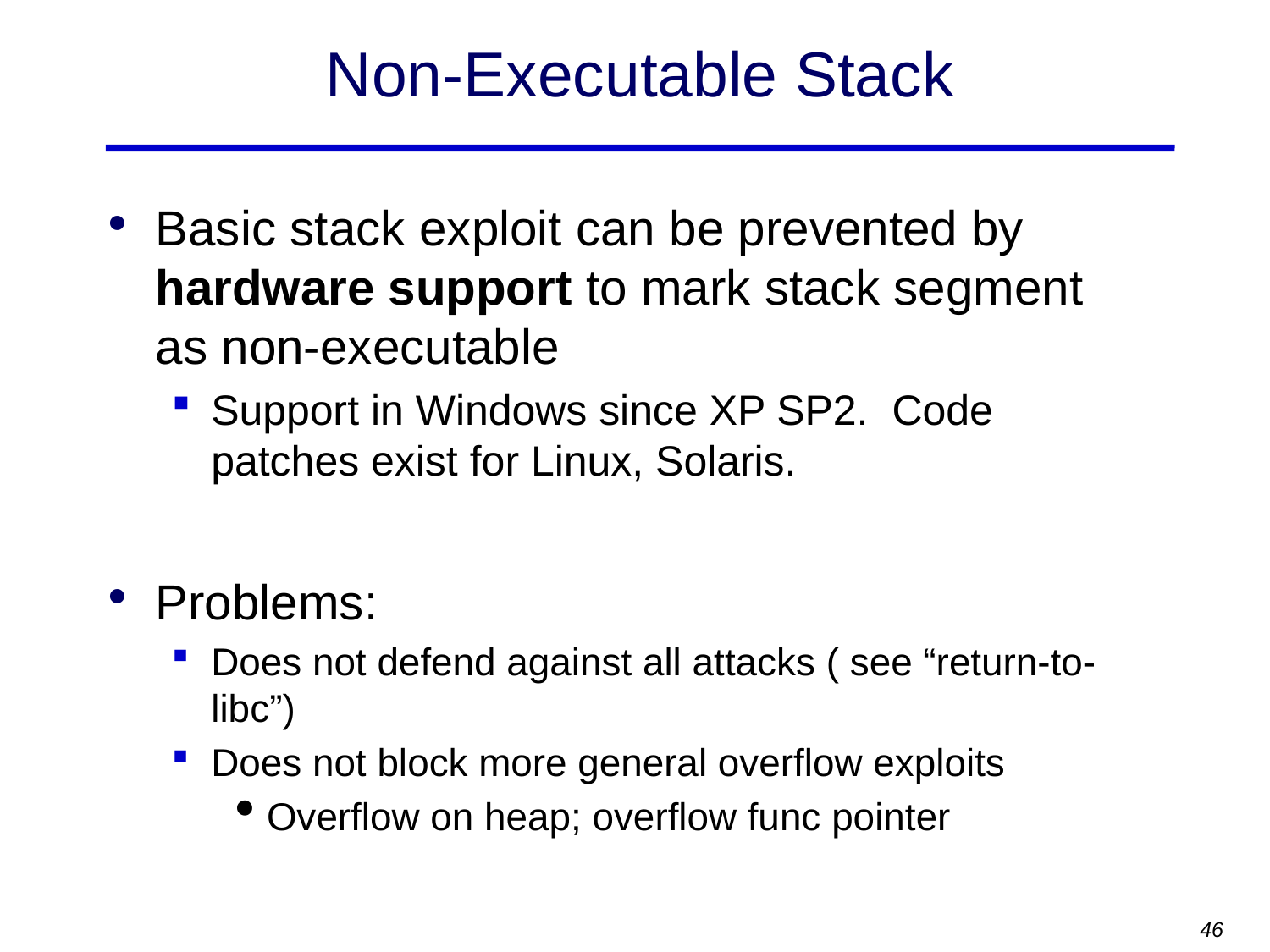

# Non-Executable Stack
Basic stack exploit can be prevented by hardware support to mark stack segment as non-executable
Support in Windows since XP SP2.  Code patches exist for Linux, Solaris.

Problems:
Does not defend against all attacks ( see “return-to-libc”)
Does not block more general overflow exploits
Overflow on heap; overflow func pointer
46